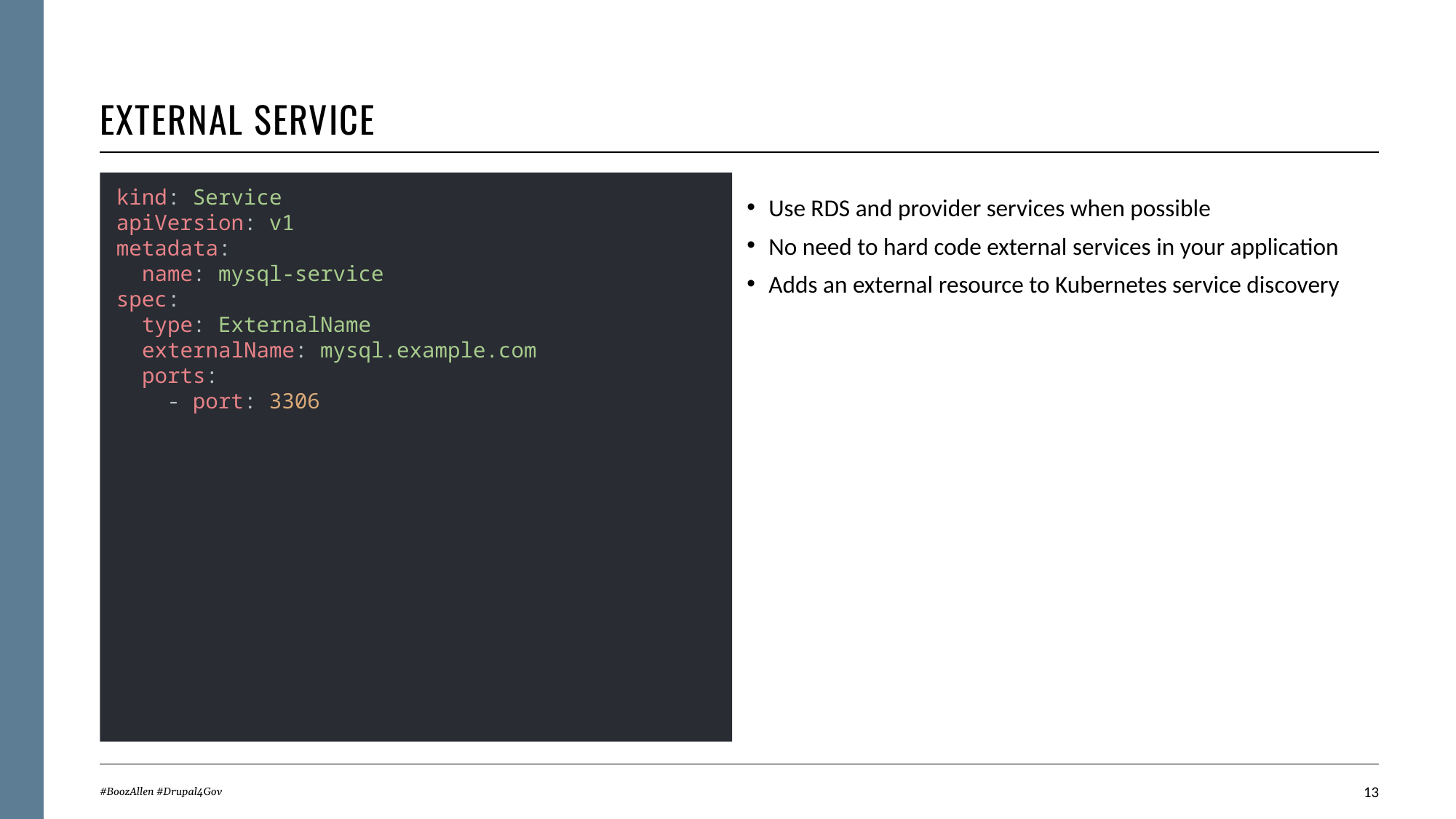

# External Service
kind: Service
apiVersion: v1
metadata:
  name: mysql-service
spec:
  type: ExternalName
  externalName: mysql.example.com
  ports:
    - port: 3306
Use RDS and provider services when possible
No need to hard code external services in your application
Adds an external resource to Kubernetes service discovery
#BoozAllen #Drupal4Gov
13